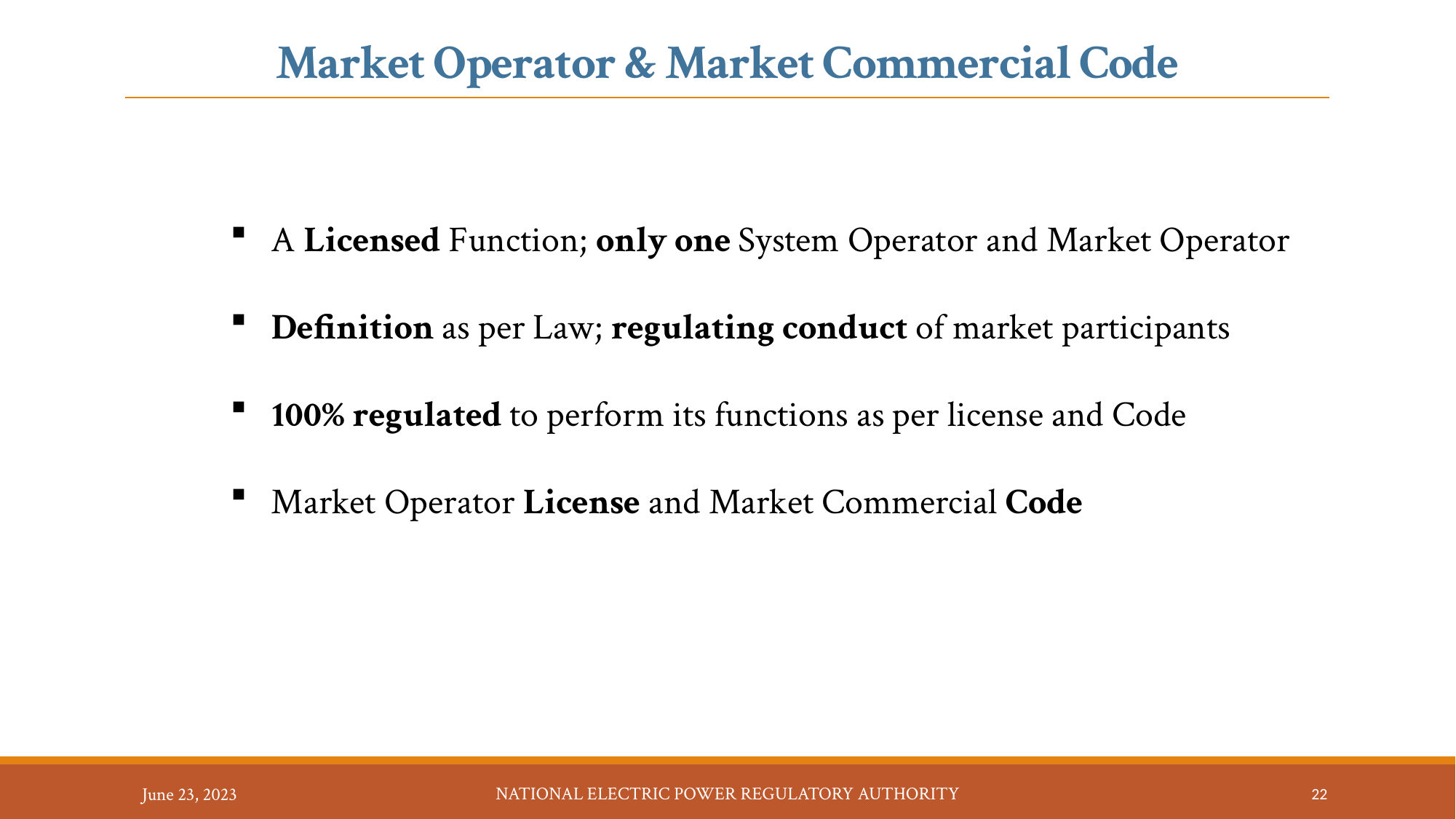

Market Operator & Market Commercial Code
A Licensed Function; only one System Operator and Market Operator
Definition as per Law; regulating conduct of market participants
100% regulated to perform its functions as per license and Code
Market Operator License and Market Commercial Code

June 23, 2023
National Electric Power Regulatory Authority
22